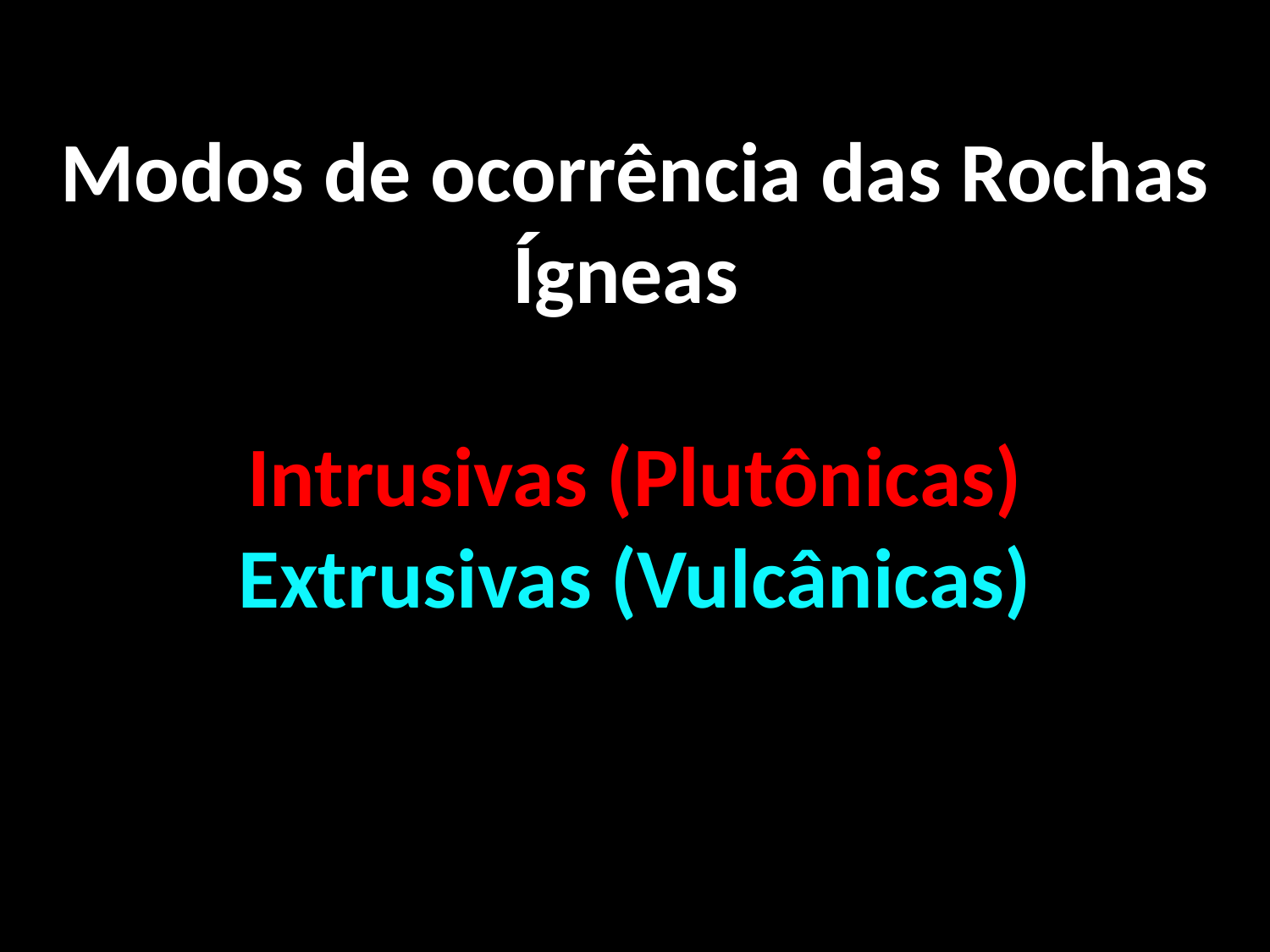

Modos de ocorrência das Rochas Ígneas
Intrusivas (Plutônicas)
Extrusivas (Vulcânicas)